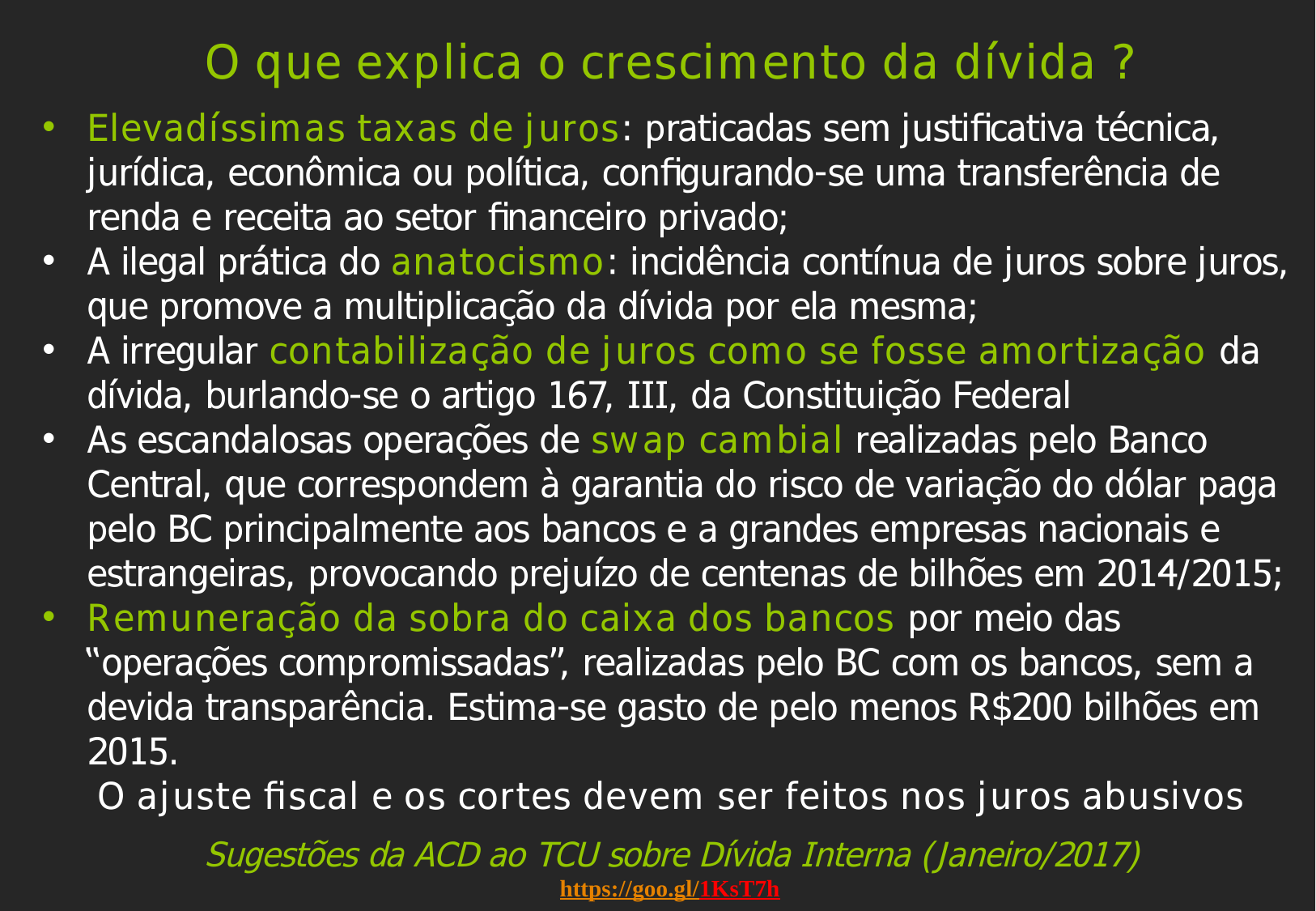

O que explica o crescimento da dívida ?

Elevadíssimas taxas de juros: praticadas sem justificativa técnica, jurídica, econômica ou política, configurando-se uma transferência de renda e receita ao setor financeiro privado;
A ilegal prática do anatocismo: incidência contínua de juros sobre juros, que promove a multiplicação da dívida por ela mesma;
A irregular contabilização de juros como se fosse amortização da dívida, burlando-se o artigo 167, III, da Constituição Federal
As escandalosas operações de swap cambial realizadas pelo Banco Central, que correspondem à garantia do risco de variação do dólar paga pelo BC principalmente aos bancos e a grandes empresas nacionais e estrangeiras, provocando prejuízo de centenas de bilhões em 2014/2015;
Remuneração da sobra do caixa dos bancos por meio das “operações compromissadas”, realizadas pelo BC com os bancos, sem a devida transparência. Estima-se gasto de pelo menos R$200 bilhões em 2015.
O ajuste fiscal e os cortes devem ser feitos nos juros abusivos

Sugestões da ACD ao TCU sobre Dívida Interna (Janeiro/2017)
https://goo.gl/1KsT7h